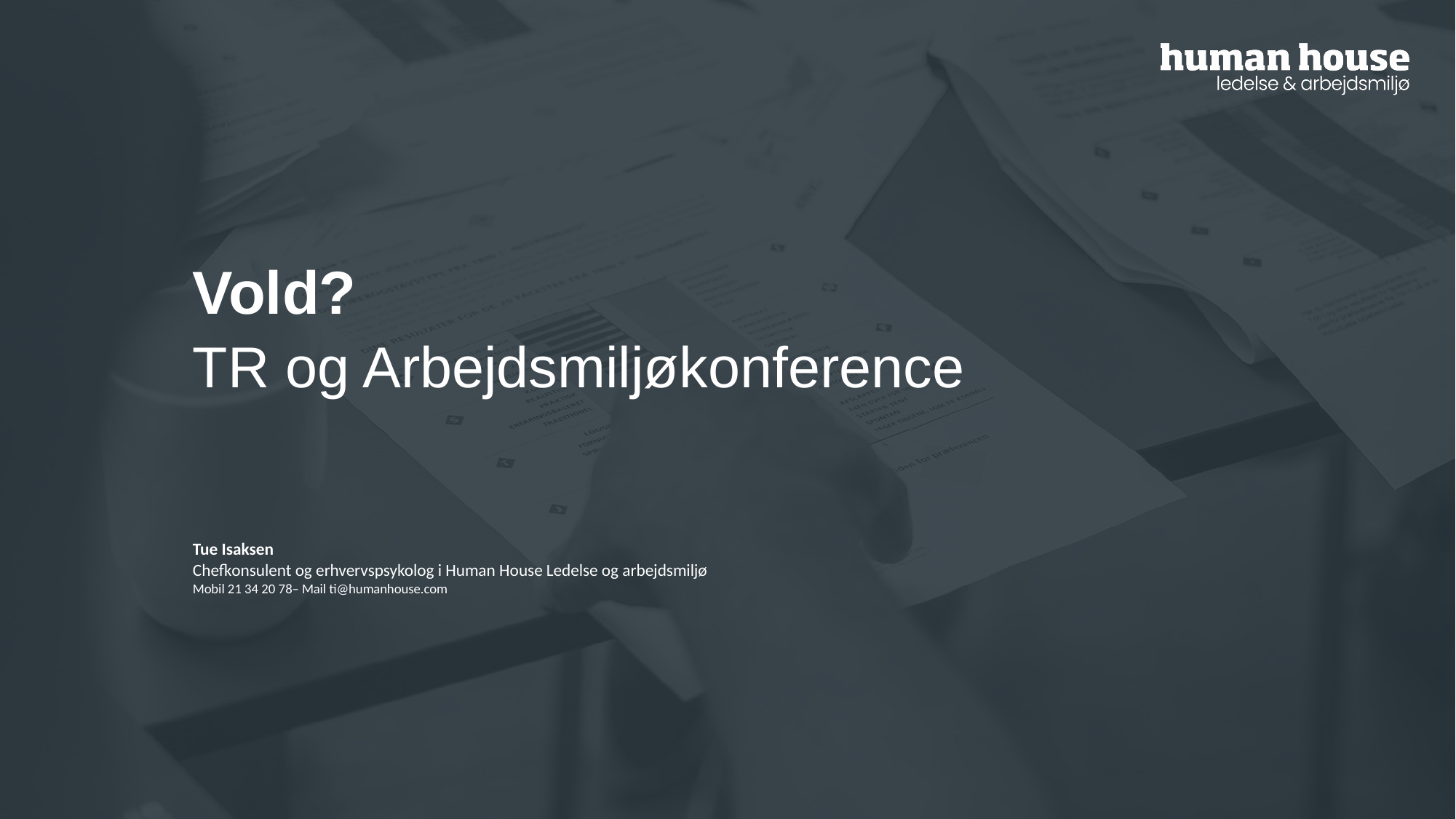

# Vold? TR og Arbejdsmiljøkonference
Tue Isaksen
Chefkonsulent og erhvervspsykolog i Human House Ledelse og arbejdsmiljø
Mobil 21 34 20 78– Mail ti@humanhouse.com